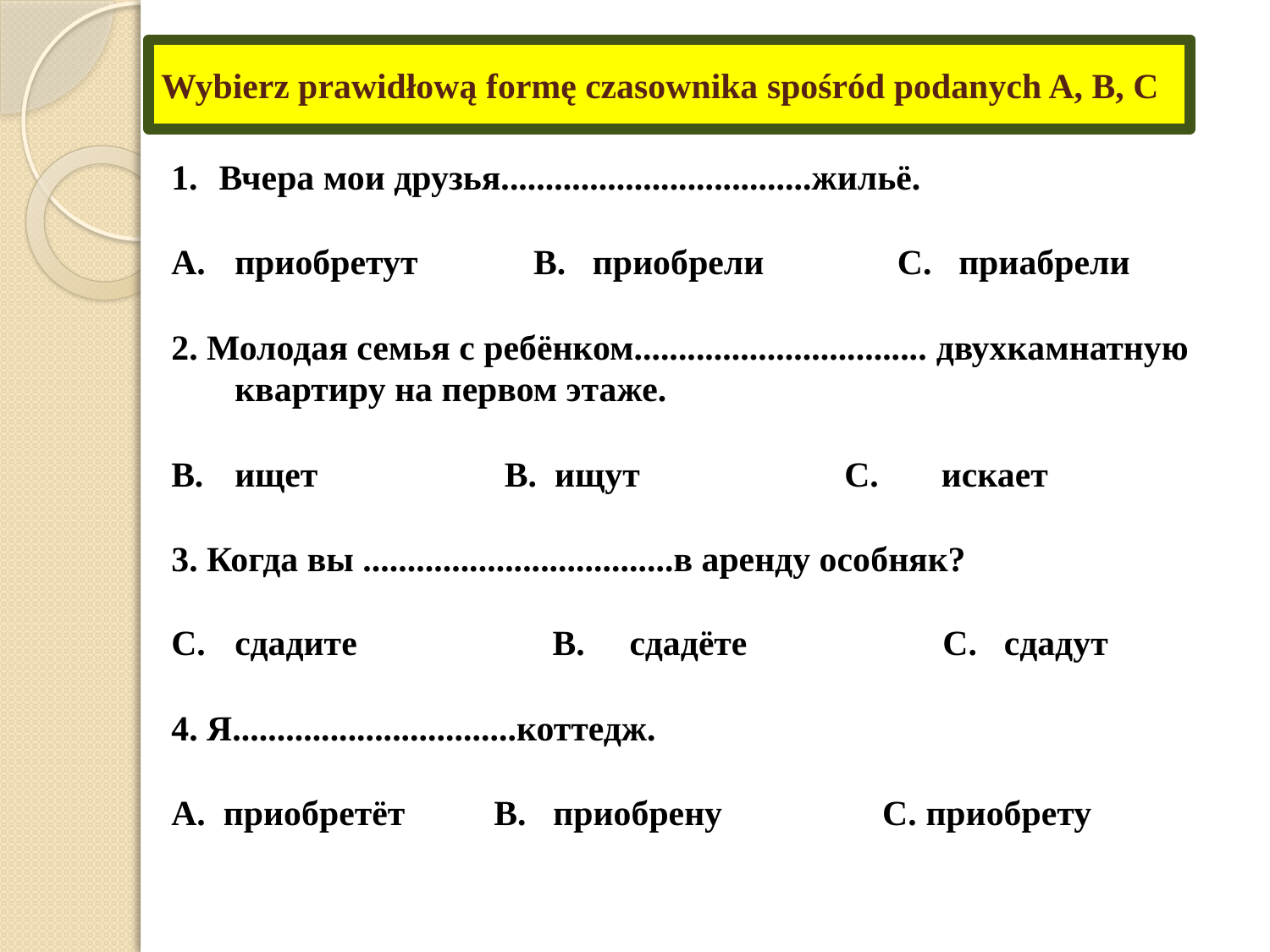

# Wybierz prawidłową formę czasownika spośród podanych A, B, C
Вчера мои друзья...................................жильё.

приобретут             B.   приобрели               C.   приабрели

2. Молодая семья с ребёнком................................. двухкамнатную квартиру на первом этаже.

ищет                     B.  ищут                       C.       искает

3. Когда вы ...................................в аренду особняк?

сдадите                      B.     сдадёте                      C.   сдадут

4. Я................................коттедж.

A.  приобретёт          B.   приобрену                  C. приобрету